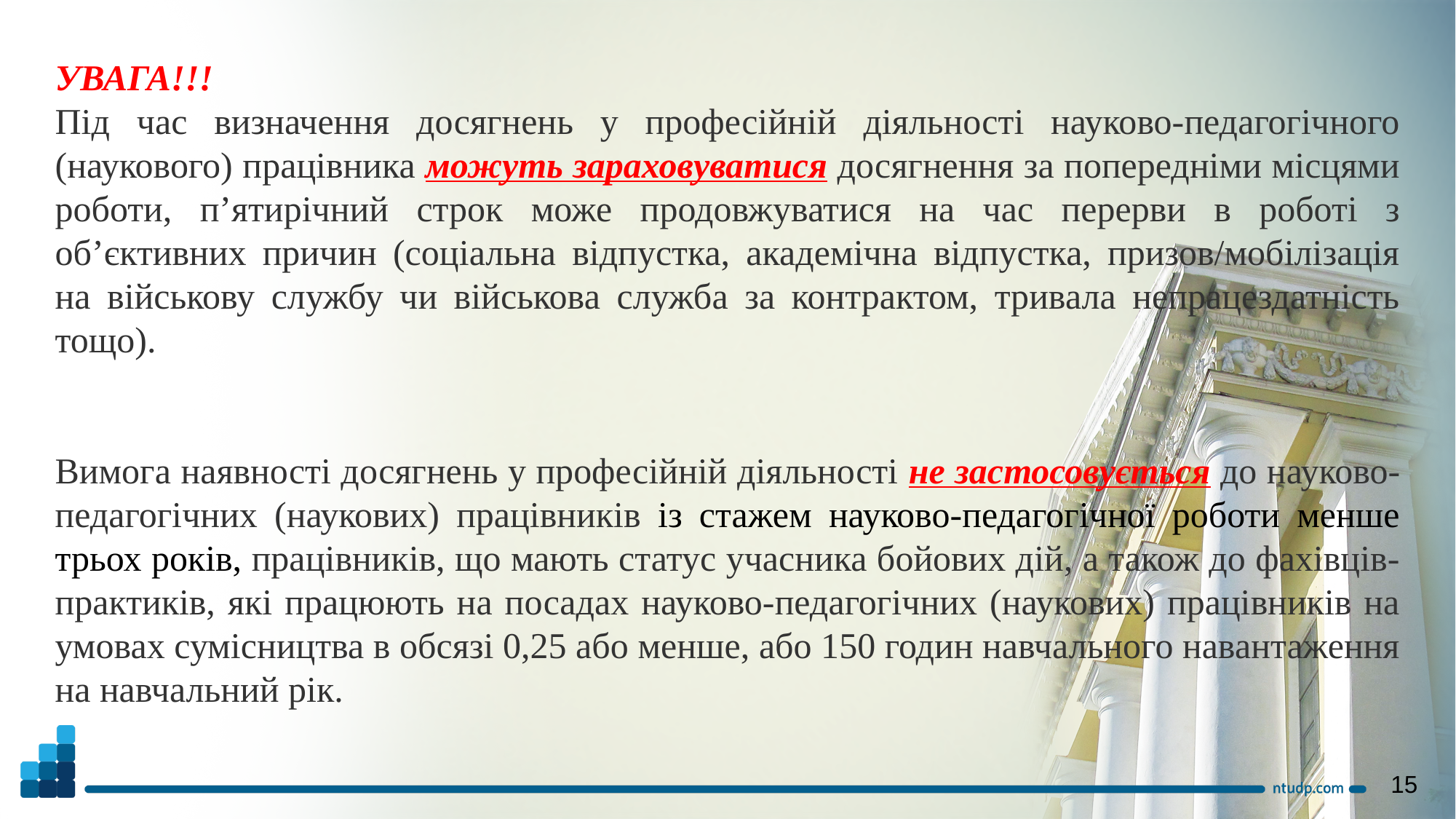

УВАГА!!!
Під час визначення досягнень у професійній діяльності науково-педагогічного (наукового) працівника можуть зараховуватися досягнення за попередніми місцями роботи, п’ятирічний строк може продовжуватися на час перерви в роботі з об’єктивних причин (соціальна відпустка, академічна відпустка, призов/мобілізація на військову службу чи військова служба за контрактом, тривала непрацездатність тощо).

Вимога наявності досягнень у професійній діяльності не застосовується до науково-педагогічних (наукових) працівників із стажем науково-педагогічної роботи менше трьох років, працівників, що мають статус учасника бойових дій, а також до фахівців-практиків, які працюють на посадах науково-педагогічних (наукових) працівників на умовах сумісництва в обсязі 0,25 або менше, або 150 годин навчального навантаження на навчальний рік.